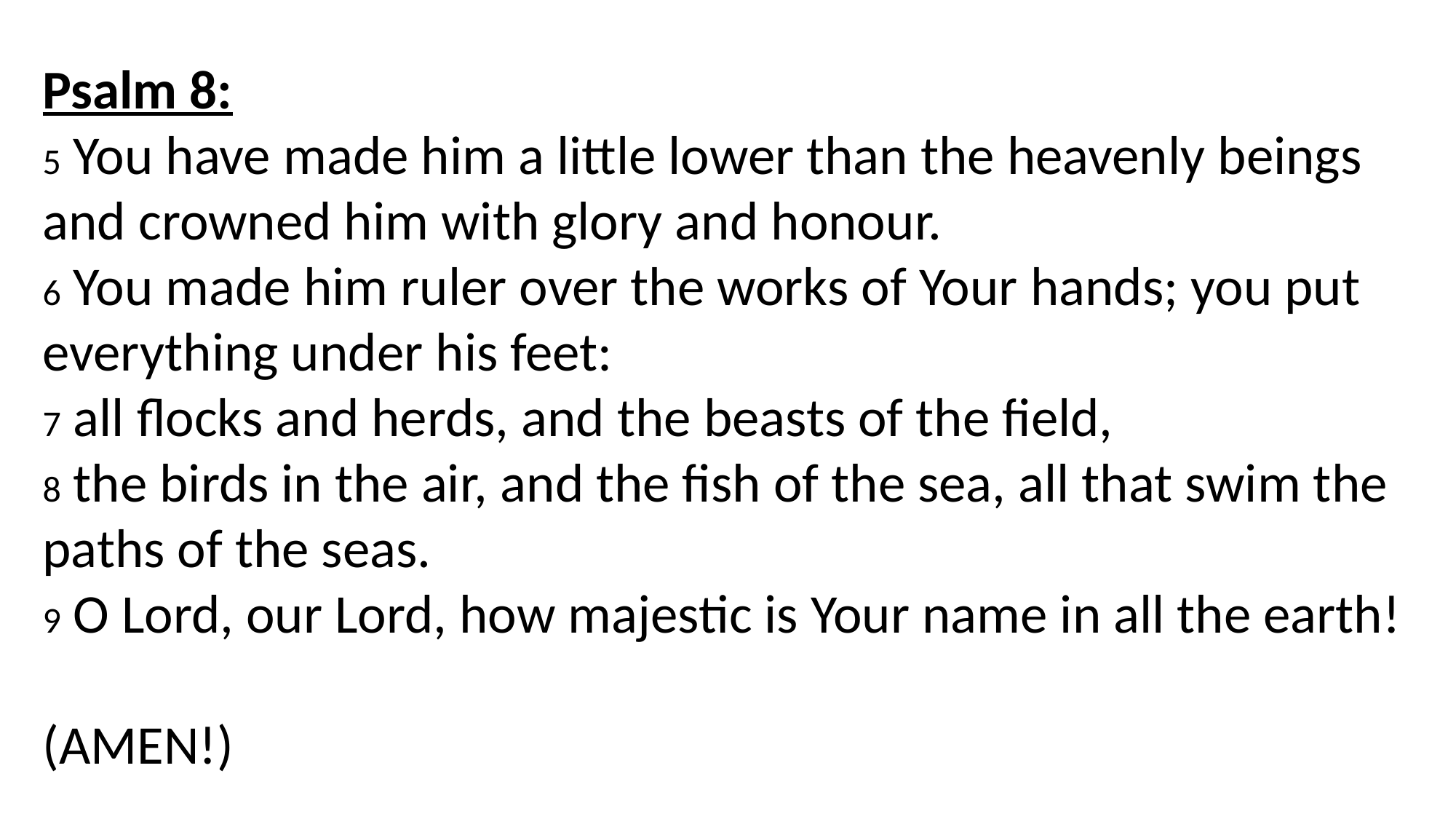

Psalm 8:
5 You have made him a little lower than the heavenly beings and crowned him with glory and honour.
6 You made him ruler over the works of Your hands; you put everything under his feet:
7 all flocks and herds, and the beasts of the field,
8 the birds in the air, and the fish of the sea, all that swim the paths of the seas.
9 O Lord, our Lord, how majestic is Your name in all the earth!

(AMEN!)